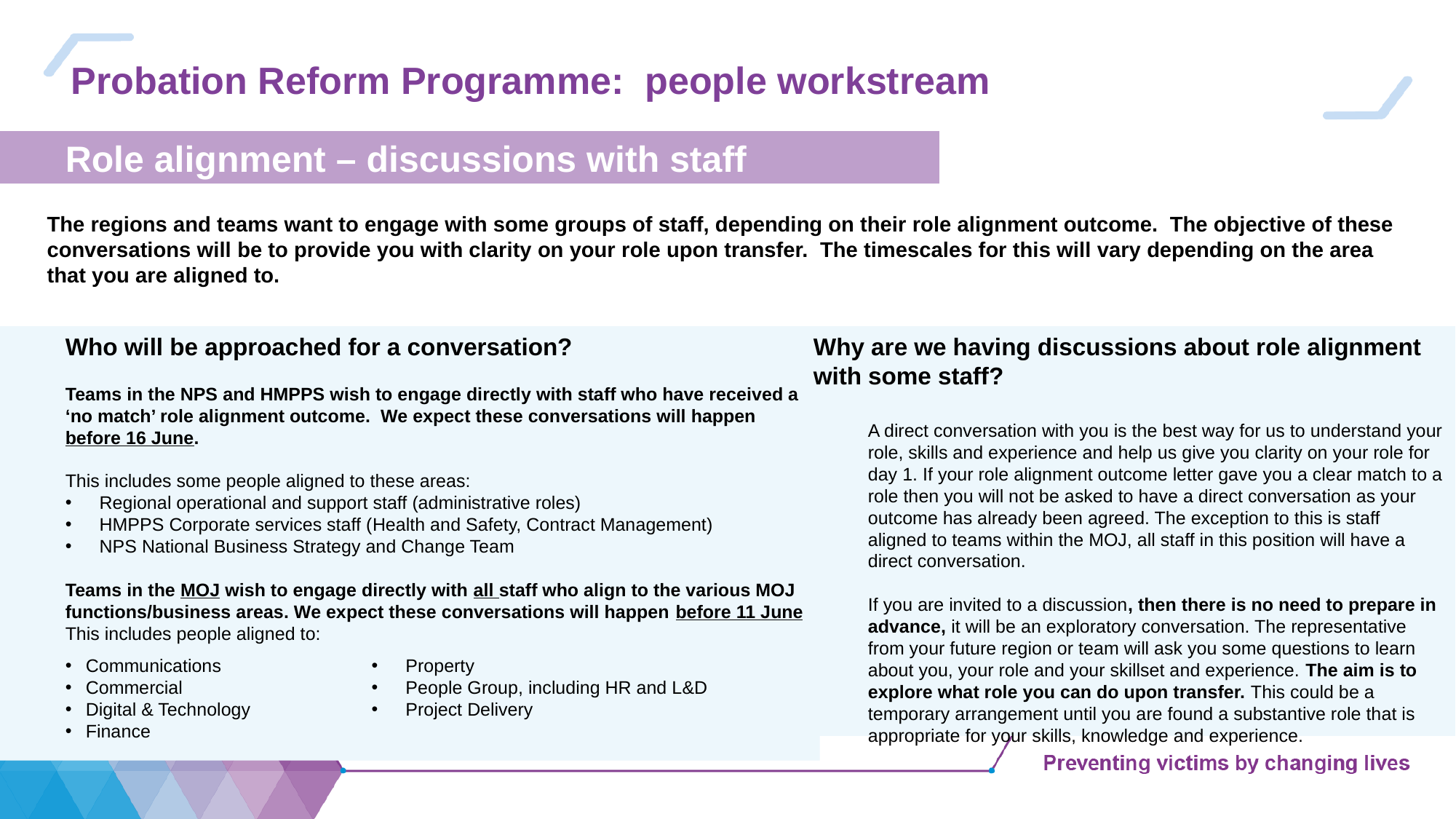

# Probation Reform Programme:  people workstream
Role alignment – discussions with staff
The regions and teams want to engage with some groups of staff, depending on their role alignment outcome.  The objective of these conversations will be to provide you with clarity on your role upon transfer.  The timescales for this will vary depending on the area that you are aligned to.
Who will be approached for a conversation?

Teams in the NPS and HMPPS wish to engage directly with staff who have received a ‘no match’ role alignment outcome.  We expect these conversations will happen before 16 June.
This includes some people aligned to these areas:
Regional operational and support staff (administrative roles)
HMPPS Corporate services staff (Health and Safety, Contract Management)
NPS National Business Strategy and Change Team

Teams in the MOJ wish to engage directly with all staff who align to the various MOJ functions/business areas. We expect these conversations will happen before 11 June. This includes people aligned to:

Why are we having discussions about role alignment with some staff?

A direct conversation with you is the best way for us to understand your role, skills and experience and help us give you clarity on your role for day 1. If your role alignment outcome letter gave you a clear match to a role then you will not be asked to have a direct conversation as your outcome has already been agreed. The exception to this is staff aligned to teams within the MOJ, all staff in this position will have a direct conversation.

If you are invited to a discussion, then there is no need to prepare in advance, it will be an exploratory conversation. The representative from your future region or team will ask you some questions to learn about you, your role and your skillset and experience. The aim is to explore what role you can do upon transfer. This could be a temporary arrangement until you are found a substantive role that is appropriate for your skills, knowledge and experience.

Communications
Commercial
Digital & Technology
Finance
Property
People Group, including HR and L&D
Project Delivery